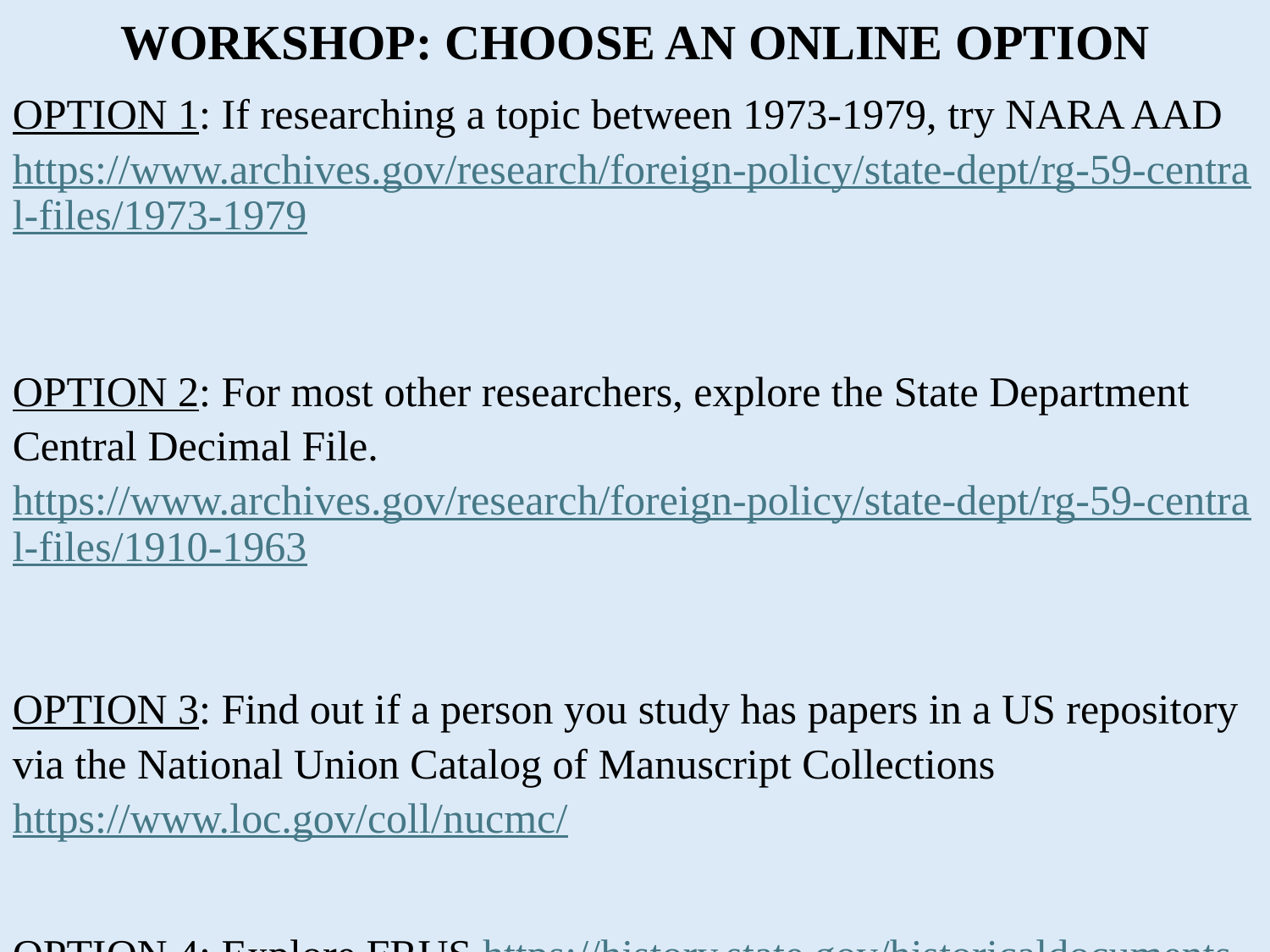

WORKSHOP: CHOOSE AN ONLINE OPTION
OPTION 1: If researching a topic between 1973-1979, try NARA AAD https://www.archives.gov/research/foreign-policy/state-dept/rg-59-central-files/1973-1979
OPTION 2: For most other researchers, explore the State Department Central Decimal File.
https://www.archives.gov/research/foreign-policy/state-dept/rg-59-central-files/1910-1963
OPTION 3: Find out if a person you study has papers in a US repository via the National Union Catalog of Manuscript Collections https://www.loc.gov/coll/nucmc/

OPTION 4: Explore FRUS https://history.state.gov/historicaldocuments or any other source that might aid for your research topic.